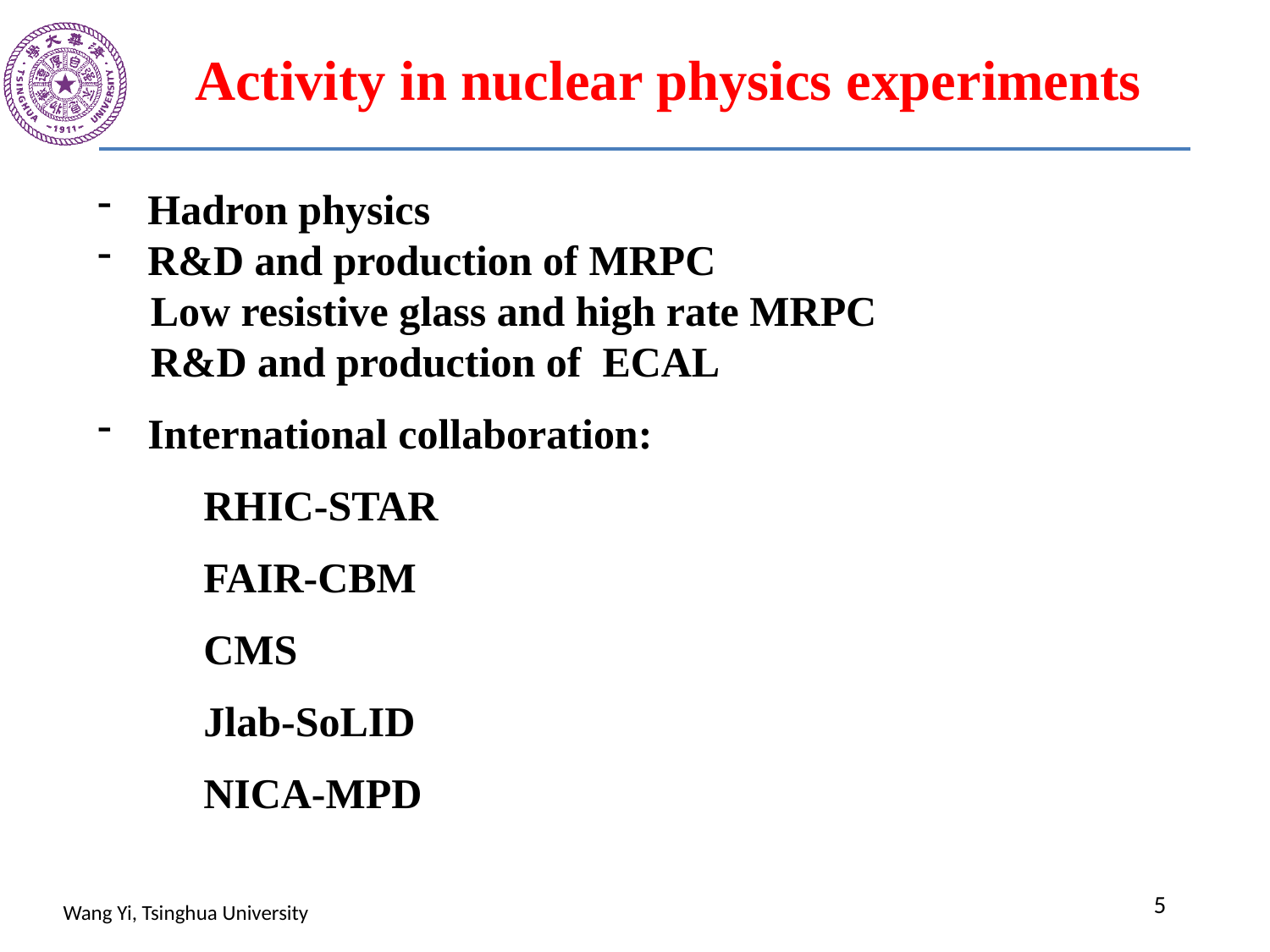

Activity in nuclear physics experiments
Hadron physics
R&D and production of MRPC
     Low resistive glass and high rate MRPC
     R&D and production of  ECAL
International collaboration:
          RHIC-STAR
          FAIR-CBM
          CMS
          Jlab-SoLID
          NICA-MPD
5